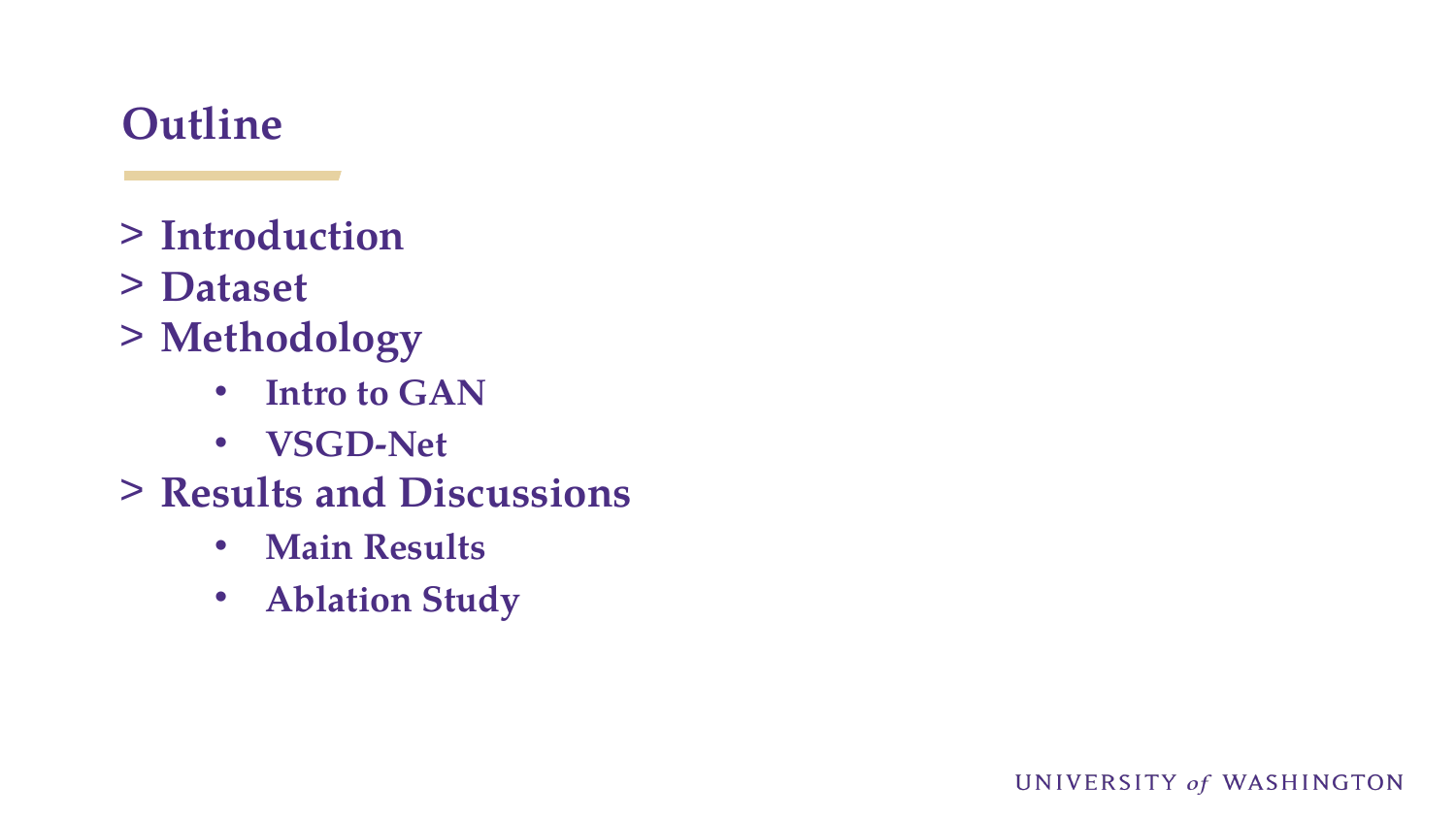

# Outline
Introduction
Dataset
Methodology
Intro to GAN
VSGD-Net
Results and Discussions
Main Results
Ablation Study